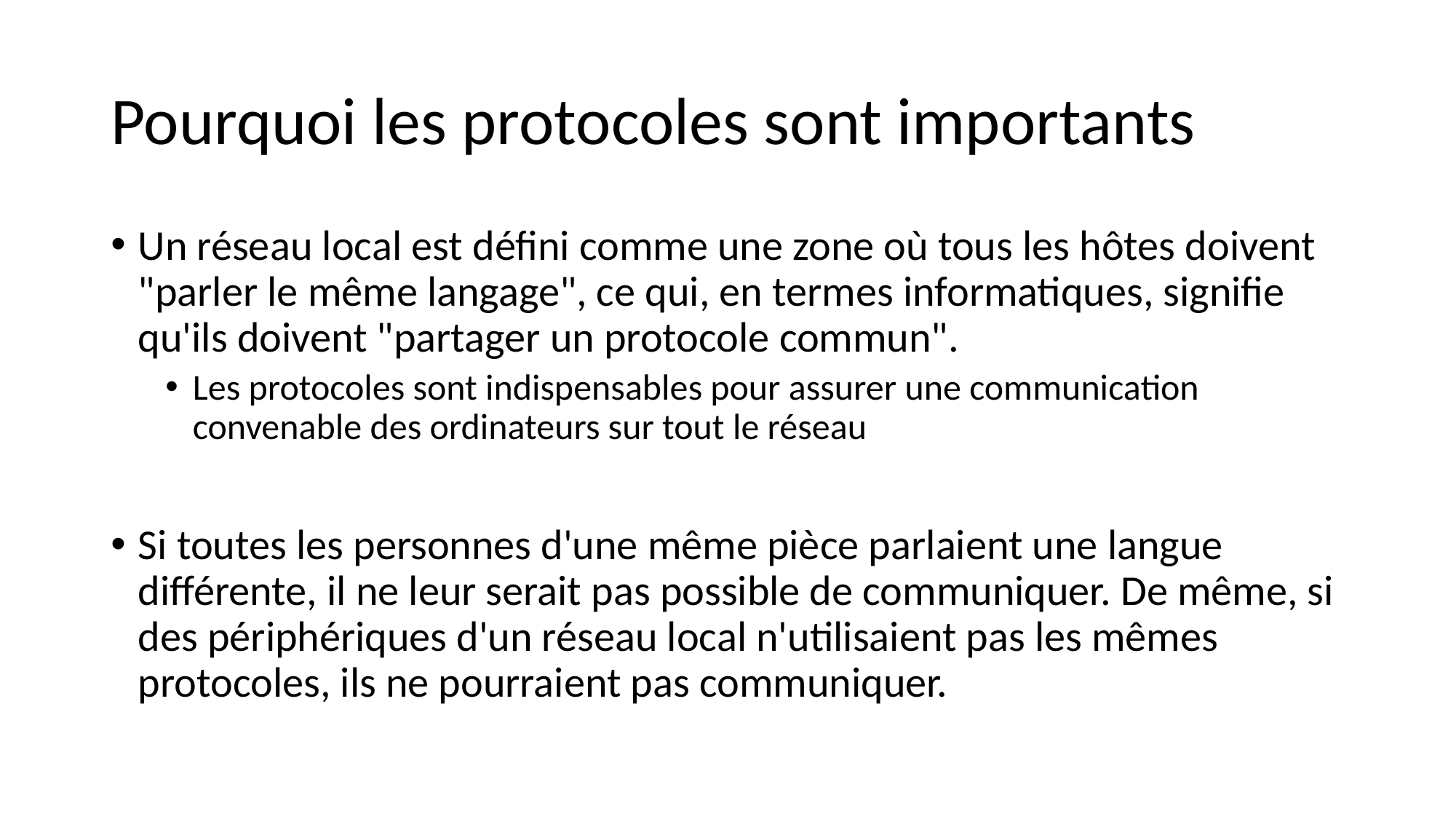

# Pourquoi les protocoles sont importants
Un réseau local est défini comme une zone où tous les hôtes doivent "parler le même langage", ce qui, en termes informatiques, signifie qu'ils doivent "partager un protocole commun".
Les protocoles sont indispensables pour assurer une communication convenable des ordinateurs sur tout le réseau

Si toutes les personnes d'une même pièce parlaient une langue différente, il ne leur serait pas possible de communiquer. De même, si des périphériques d'un réseau local n'utilisaient pas les mêmes protocoles, ils ne pourraient pas communiquer.